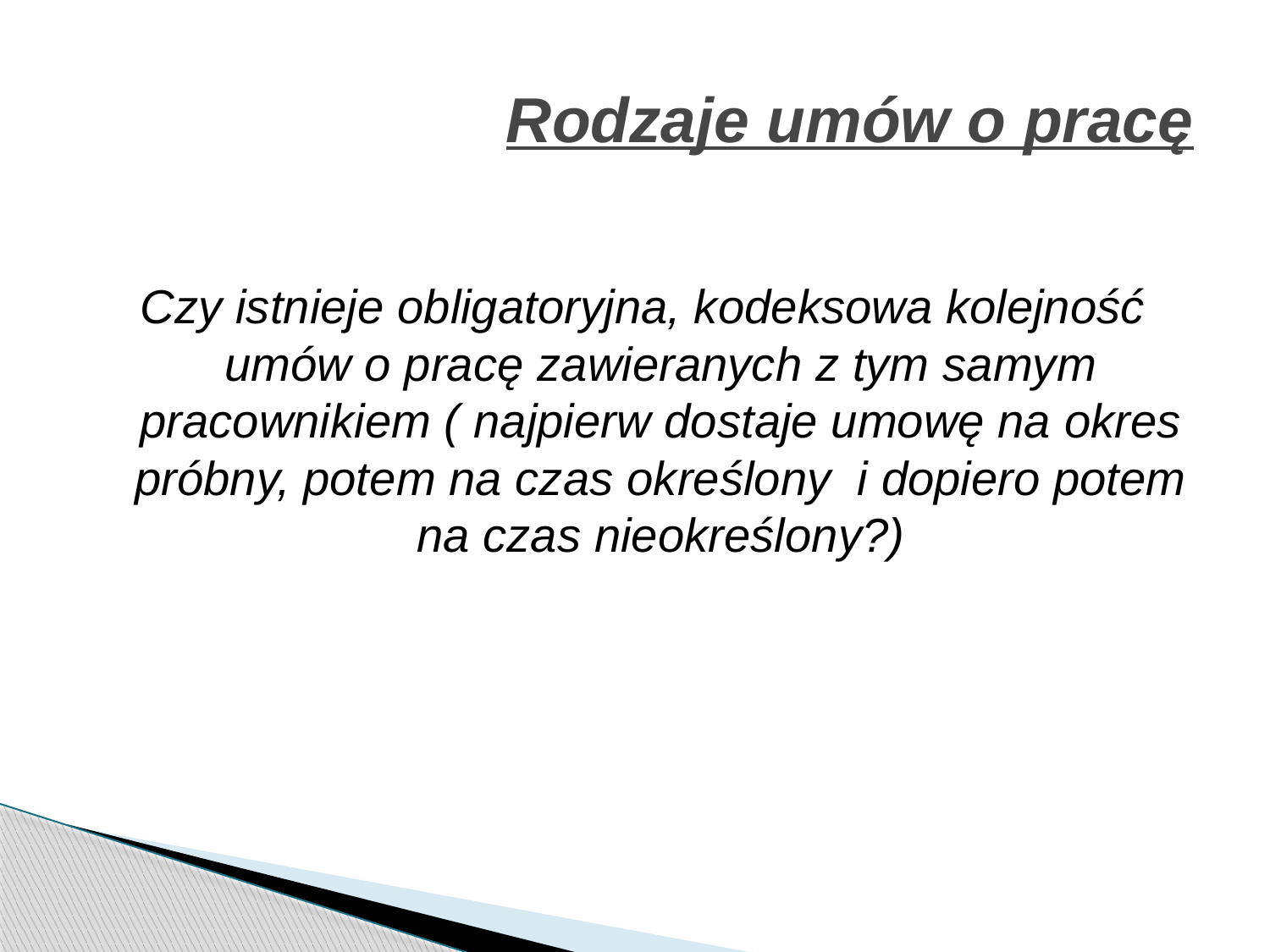

# Rodzaje umów o pracę

Czy istnieje obligatoryjna, kodeksowa kolejność umów o pracę zawieranych z tym samym pracownikiem ( najpierw dostaje umowę na okres próbny, potem na czas określony  i dopiero potem na czas nieokreślony?)